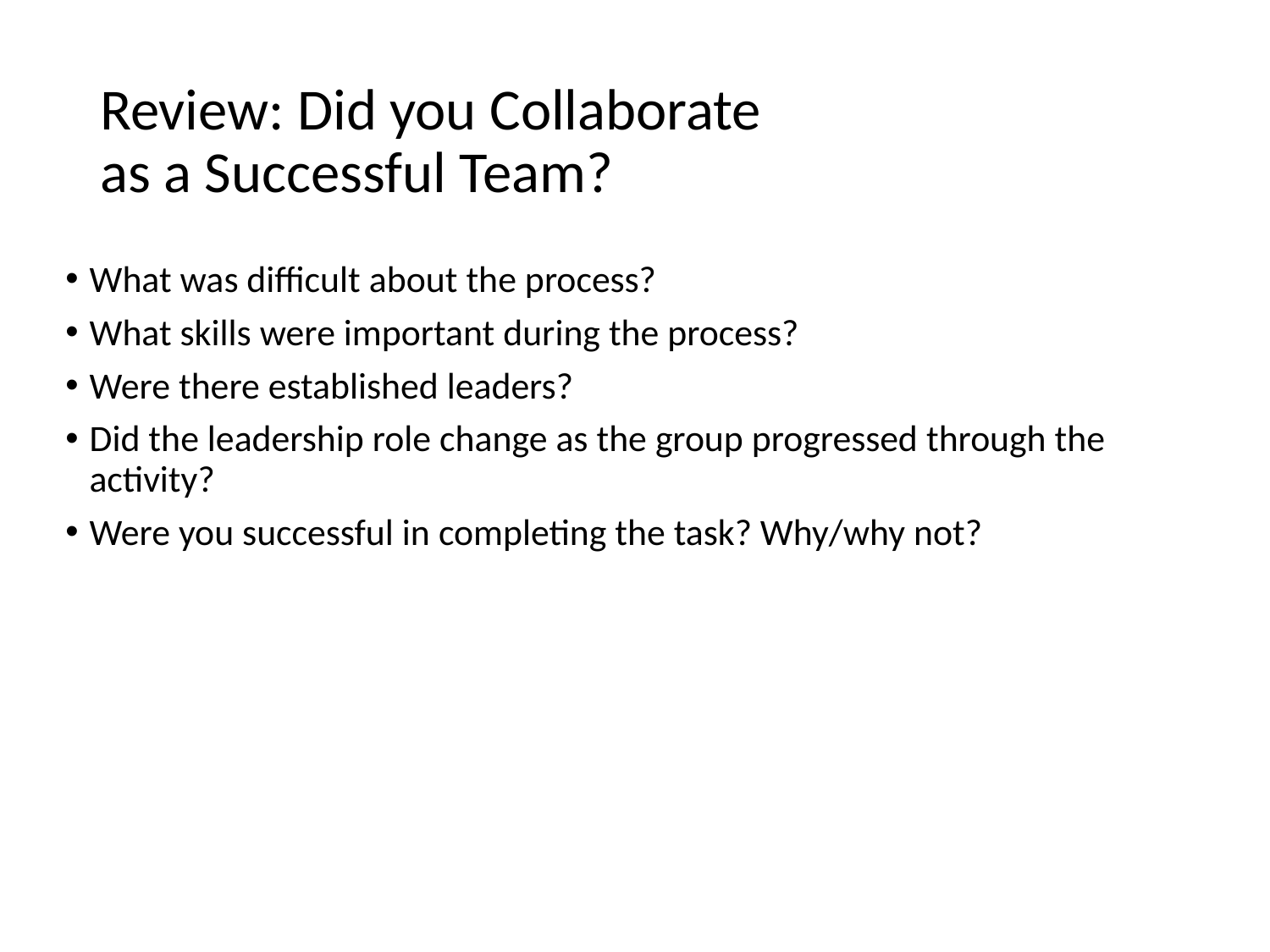

# Review: Did you Collaborate as a Successful Team?
What was difficult about the process?
What skills were important during the process?
Were there established leaders?
Did the leadership role change as the group progressed through the activity?
Were you successful in completing the task? Why/why not?